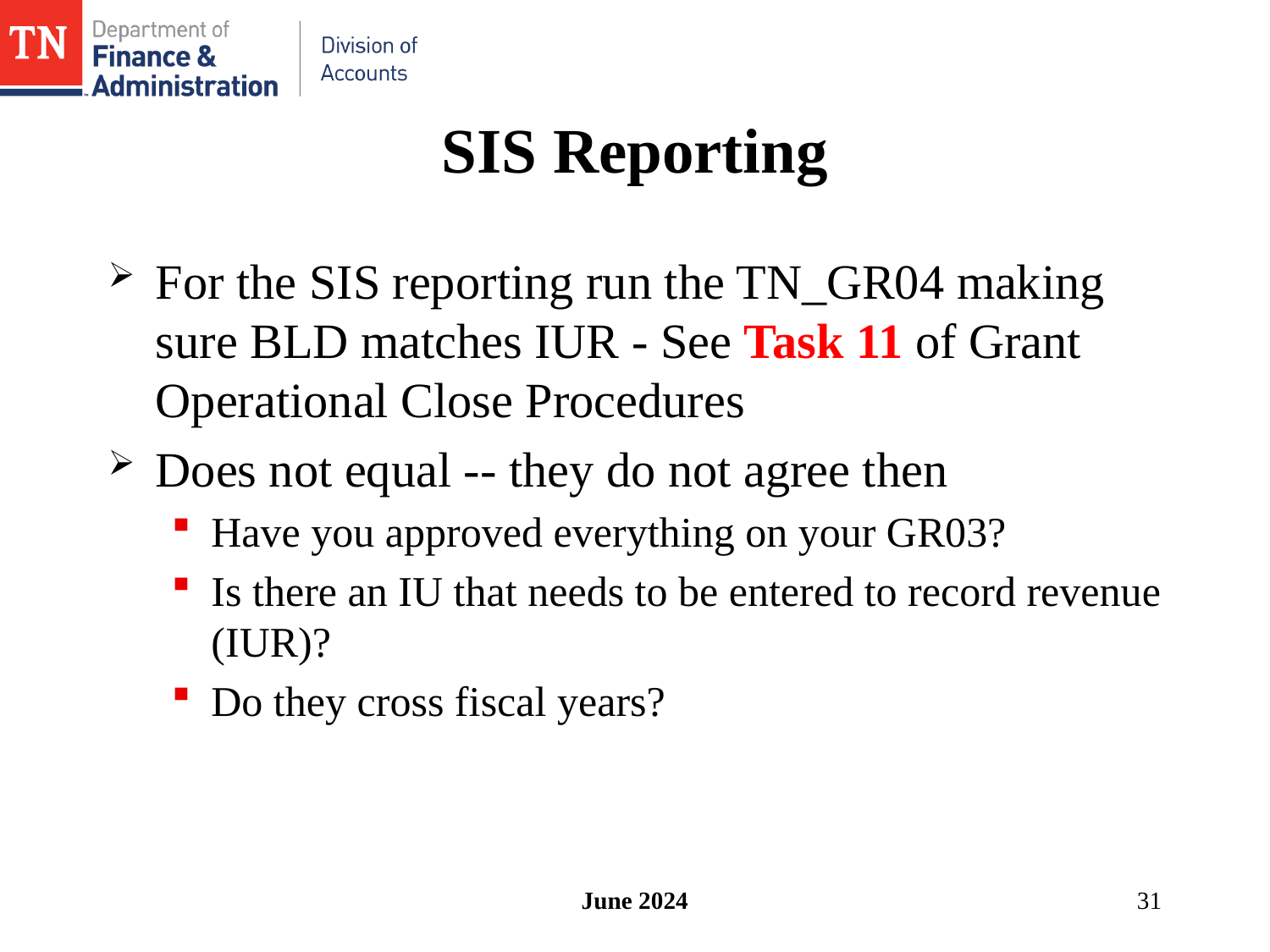

# SIS Reporting
For the SIS reporting run the TN_GR04 making sure BLD matches IUR - See Task 11 of Grant Operational Close Procedures
Does not equal -- they do not agree then
Have you approved everything on your GR03?
Is there an IU that needs to be entered to record revenue (IUR)?
Do they cross fiscal years?

June 2024
31